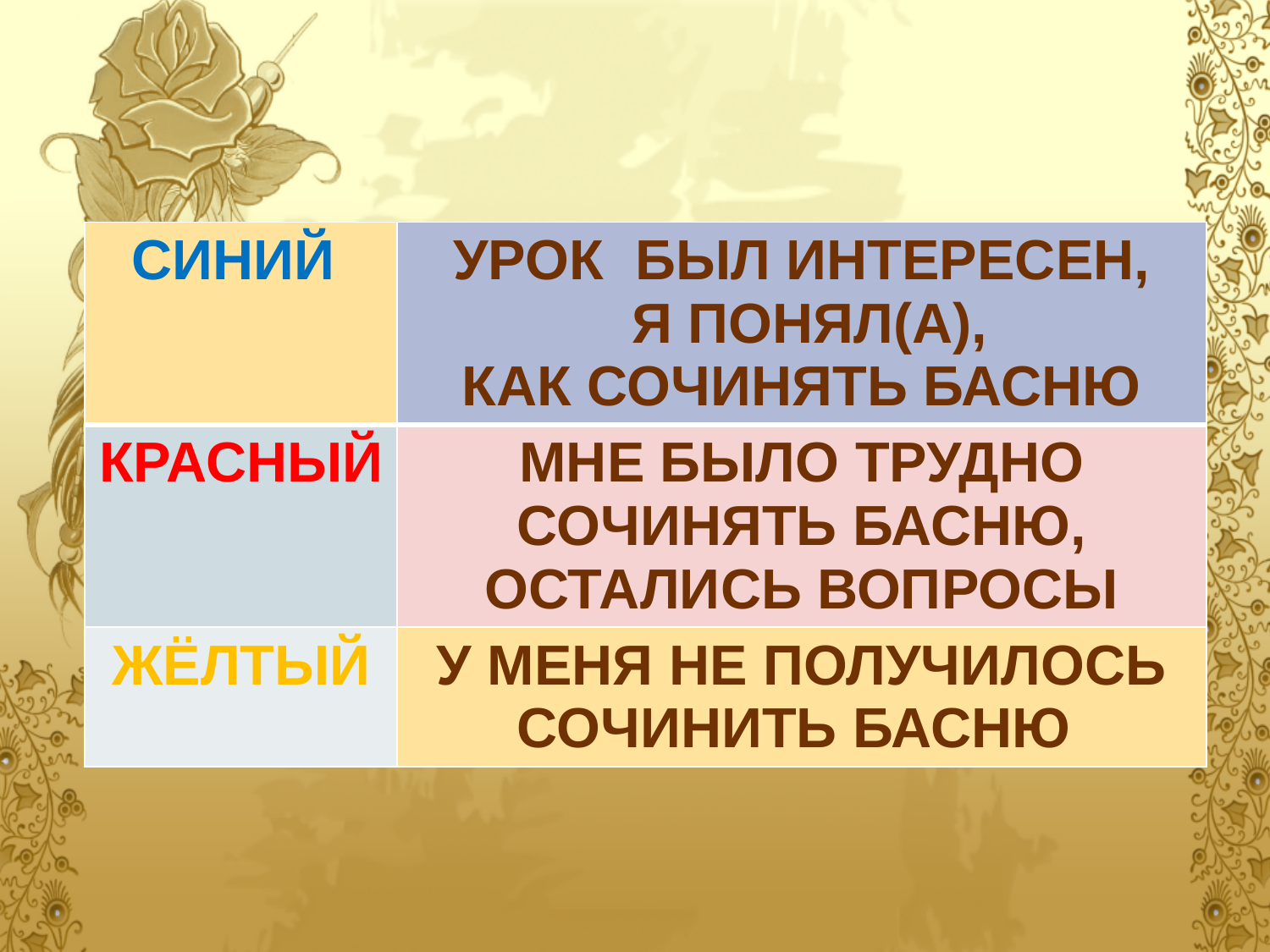

| СИНИЙ | УРОК БЫЛ ИНТЕРЕСЕН, Я ПОНЯЛ(А), КАК СОЧИНЯТЬ БАСНЮ |
| --- | --- |
| КРАСНЫЙ | МНЕ БЫЛО ТРУДНО СОЧИНЯТЬ БАСНЮ, ОСТАЛИСЬ ВОПРОСЫ |
| ЖЁЛТЫЙ | У МЕНЯ НЕ ПОЛУЧИЛОСЬ СОЧИНИТЬ БАСНЮ |